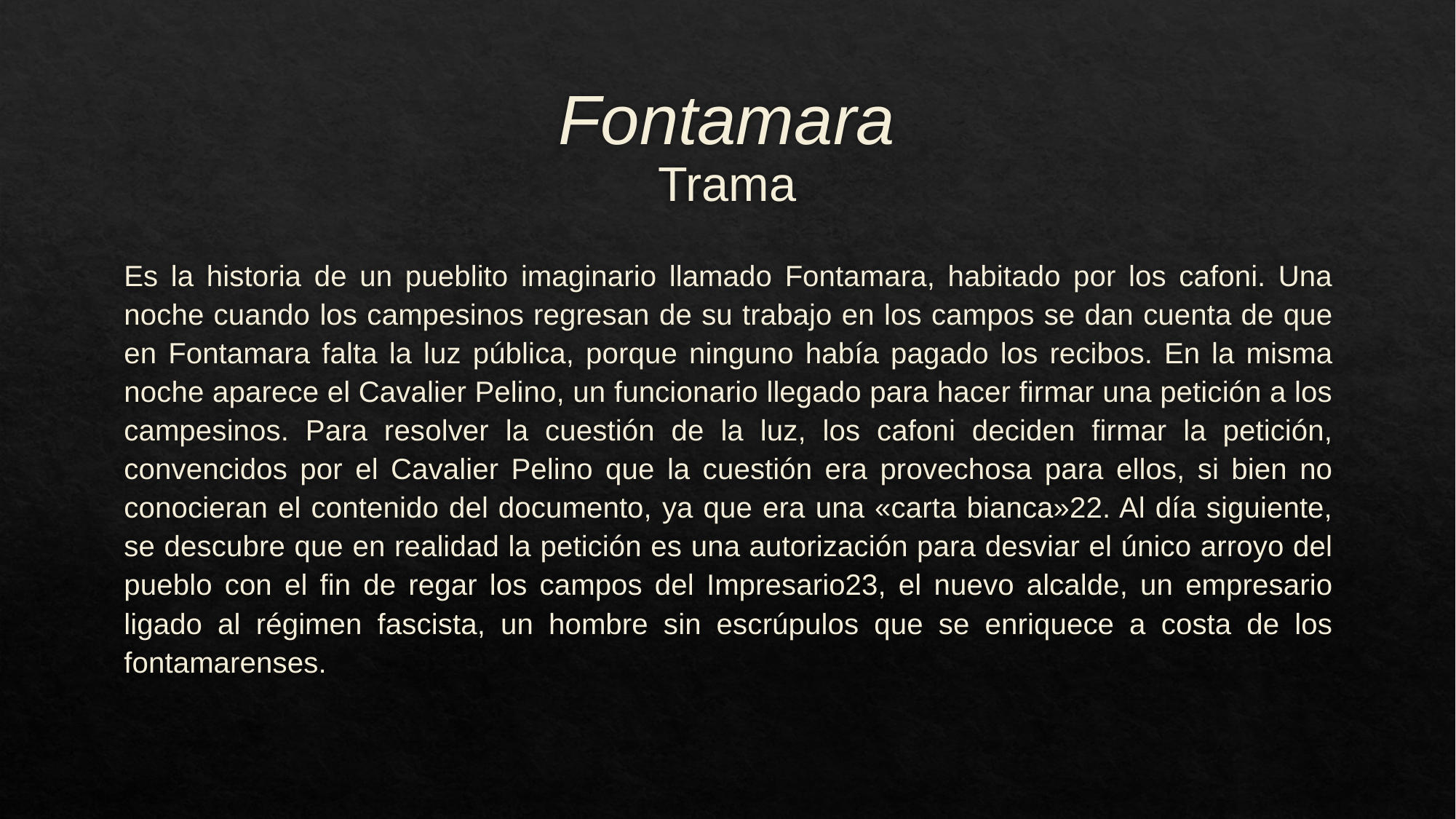

# Fontamara Trama
Es la historia de un pueblito imaginario llamado Fontamara, habitado por los cafoni. Una noche cuando los campesinos regresan de su trabajo en los campos se dan cuenta de que en Fontamara falta la luz pública, porque ninguno había pagado los recibos. En la misma noche aparece el Cavalier Pelino, un funcionario llegado para hacer firmar una petición a los campesinos. Para resolver la cuestión de la luz, los cafoni deciden firmar la petición, convencidos por el Cavalier Pelino que la cuestión era provechosa para ellos, si bien no conocieran el contenido del documento, ya que era una «carta bianca»22. Al día siguiente, se descubre que en realidad la petición es una autorización para desviar el único arroyo del pueblo con el fin de regar los campos del Impresario23, el nuevo alcalde, un empresario ligado al régimen fascista, un hombre sin escrúpulos que se enriquece a costa de los fontamarenses.